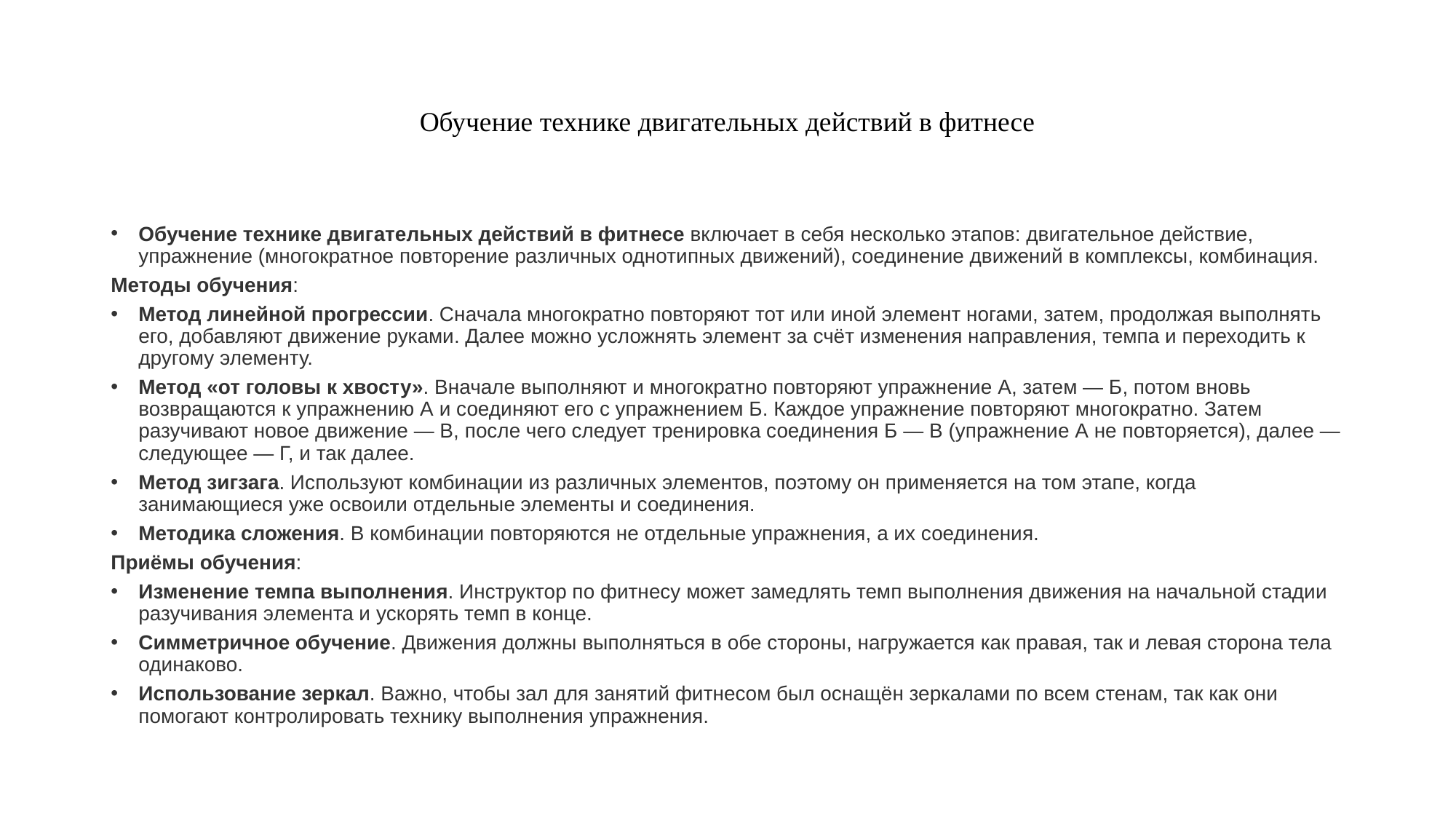

# Обучение технике двигательных действий в фитнесе
Обучение технике двигательных действий в фитнесе включает в себя несколько этапов: двигательное действие, упражнение (многократное повторение различных однотипных движений), соединение движений в комплексы, комбинация.
Методы обучения:
Метод линейной прогрессии. Сначала многократно повторяют тот или иной элемент ногами, затем, продолжая выполнять его, добавляют движение руками. Далее можно усложнять элемент за счёт изменения направления, темпа и переходить к другому элементу.
Метод «от головы к хвосту». Вначале выполняют и многократно повторяют упражнение А, затем — Б, потом вновь возвращаются к упражнению А и соединяют его с упражнением Б. Каждое упражнение повторяют многократно. Затем разучивают новое движение — В, после чего следует тренировка соединения Б — В (упражнение А не повторяется), далее — следующее — Г, и так далее.
Метод зигзага. Используют комбинации из различных элементов, поэтому он применяется на том этапе, когда занимающиеся уже освоили отдельные элементы и соединения.
Методика сложения. В комбинации повторяются не отдельные упражнения, а их соединения.
Приёмы обучения:
Изменение темпа выполнения. Инструктор по фитнесу может замедлять темп выполнения движения на начальной стадии разучивания элемента и ускорять темп в конце.
Симметричное обучение. Движения должны выполняться в обе стороны, нагружается как правая, так и левая сторона тела одинаково.
Использование зеркал. Важно, чтобы зал для занятий фитнесом был оснащён зеркалами по всем стенам, так как они помогают контролировать технику выполнения упражнения.